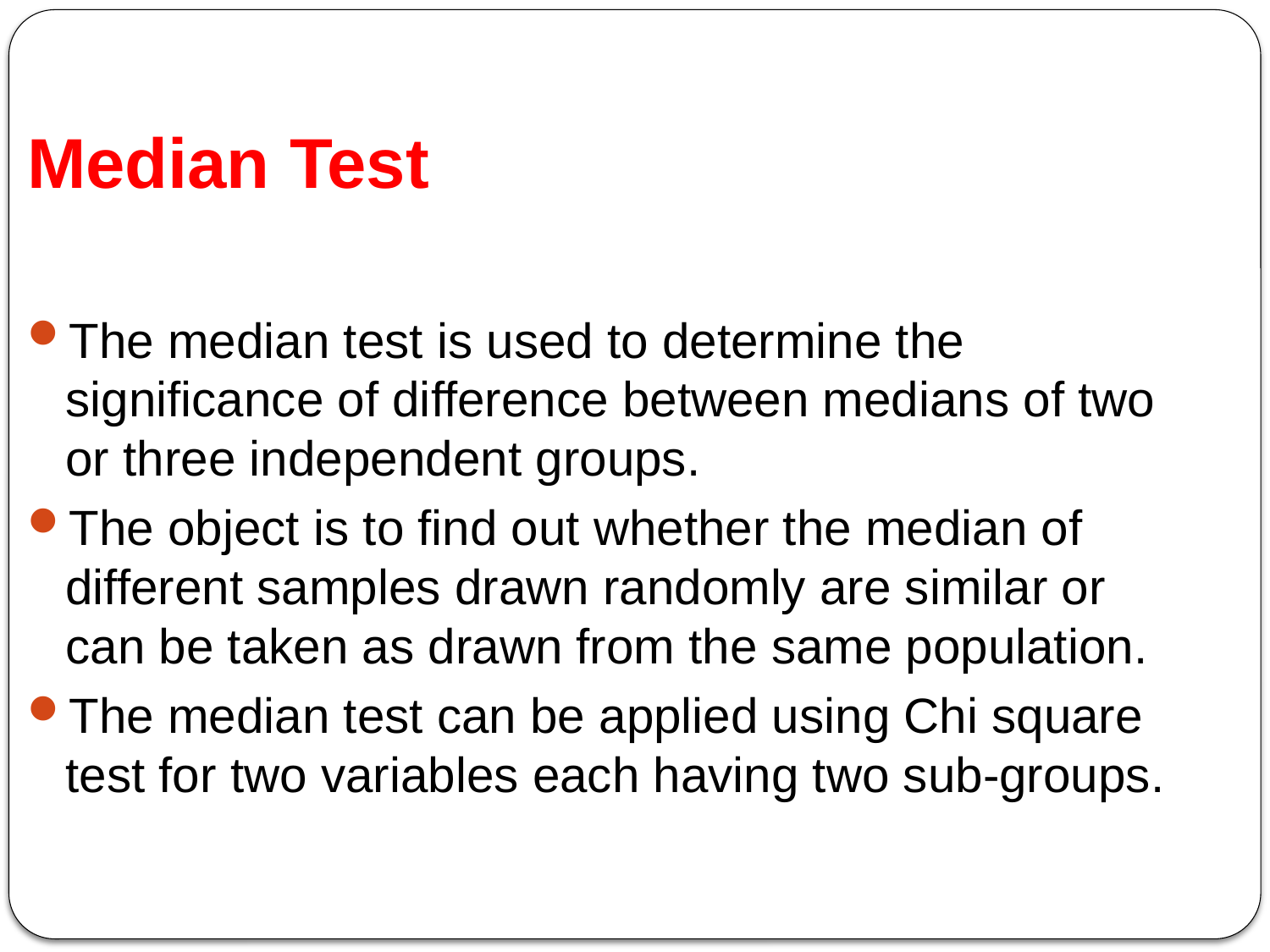

# Median Test

The median test is used to determine the significance of difference between medians of two or three independent groups.
The object is to find out whether the median of different samples drawn randomly are similar or can be taken as drawn from the same population.
The median test can be applied using Chi square test for two variables each having two sub-groups.